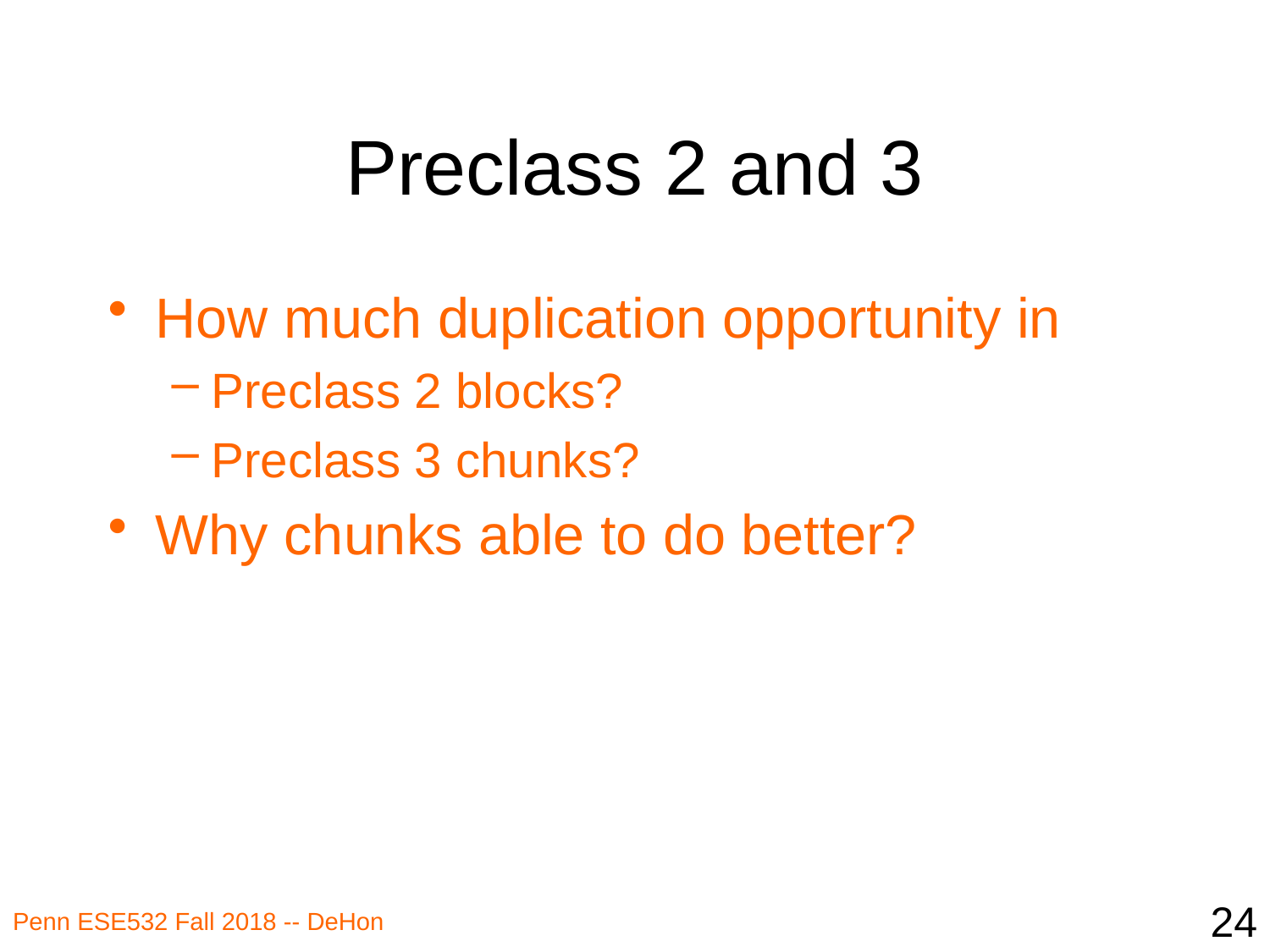

# Preclass 2 and 3
How much duplication opportunity in
Preclass 2 blocks?
Preclass 3 chunks?
Why chunks able to do better?
24
Penn ESE532 Fall 2018 -- DeHon